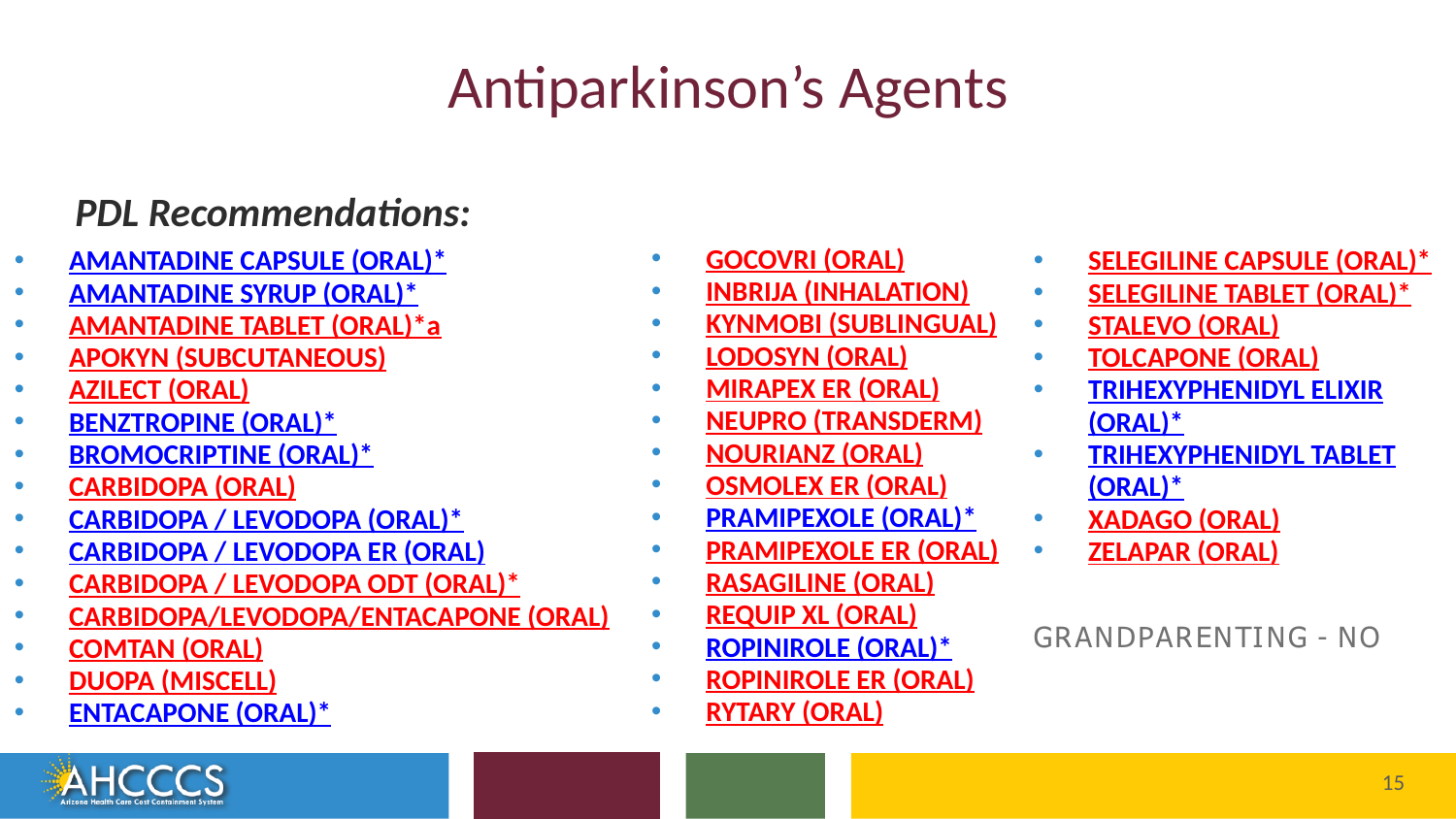

# Antiparkinson’s Agents
PDL Recommendations:

GOCOVRI (ORAL)
INBRIJA (INHALATION)
KYNMOBI (SUBLINGUAL)
LODOSYN (ORAL)
MIRAPEX ER (ORAL)
NEUPRO (TRANSDERM)
NOURIANZ (ORAL)
OSMOLEX ER (ORAL)
PRAMIPEXOLE (ORAL)*
PRAMIPEXOLE ER (ORAL)
RASAGILINE (ORAL)
REQUIP XL (ORAL)
ROPINIROLE (ORAL)*
ROPINIROLE ER (ORAL)
RYTARY (ORAL)

SELEGILINE CAPSULE (ORAL)*
SELEGILINE TABLET (ORAL)*
STALEVO (ORAL)
TOLCAPONE (ORAL)
TRIHEXYPHENIDYL ELIXIR (ORAL)*
TRIHEXYPHENIDYL TABLET (ORAL)*
XADAGO (ORAL)
ZELAPAR (ORAL)

GRANDPARENTING - NO

AMANTADINE CAPSULE (ORAL)*
AMANTADINE SYRUP (ORAL)*
AMANTADINE TABLET (ORAL)*a
APOKYN (SUBCUTANEOUS)
AZILECT (ORAL)
BENZTROPINE (ORAL)*
BROMOCRIPTINE (ORAL)*
CARBIDOPA (ORAL)
CARBIDOPA / LEVODOPA (ORAL)*
CARBIDOPA / LEVODOPA ER (ORAL)
CARBIDOPA / LEVODOPA ODT (ORAL)*
CARBIDOPA/LEVODOPA/ENTACAPONE (ORAL)
COMTAN (ORAL)
DUOPA (MISCELL)
ENTACAPONE (ORAL)*